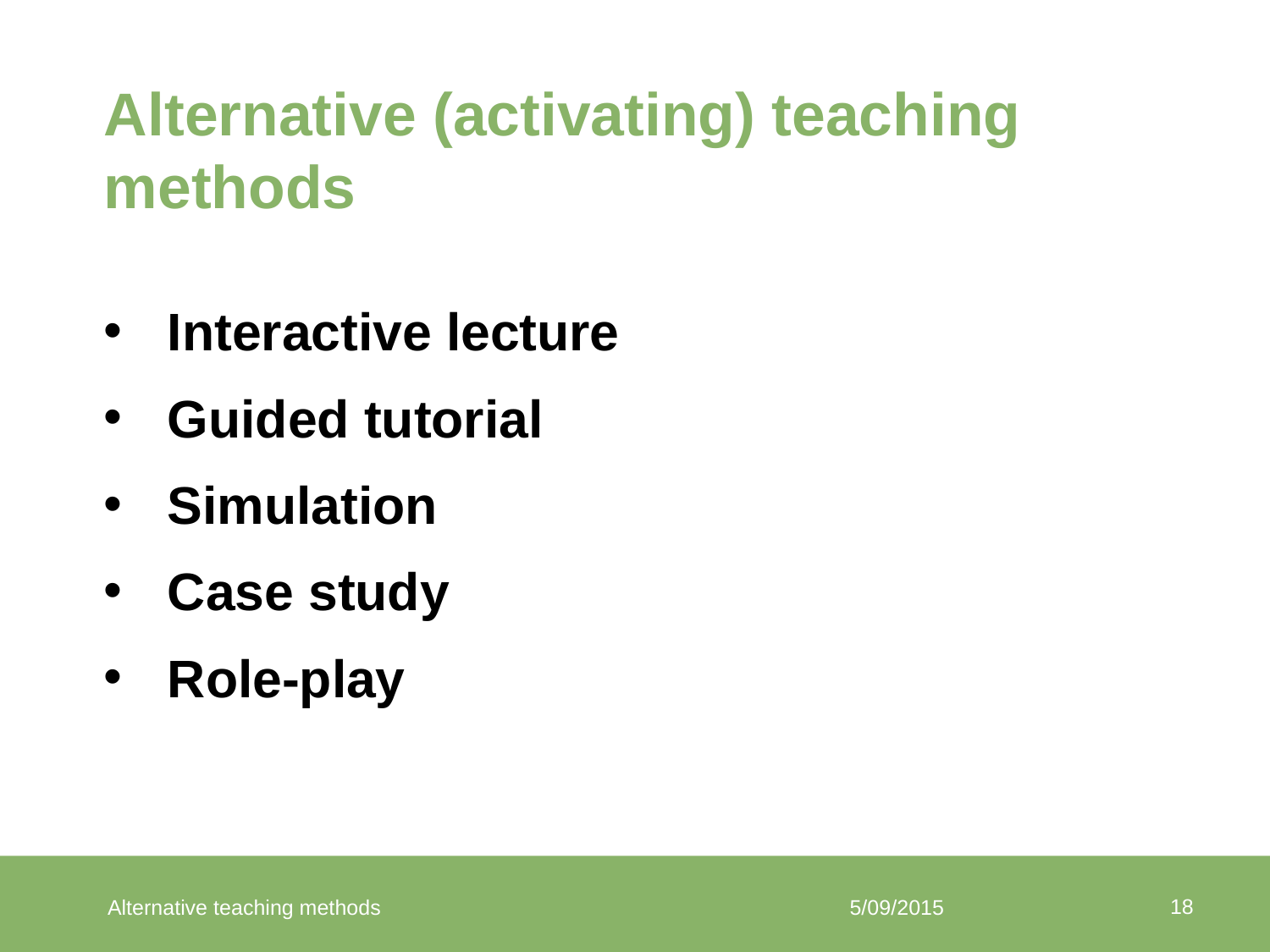

# Alternative (activating) teaching methods
Interactive lecture
Guided tutorial
Simulation
Case study
Role-play
18
Alternative teaching methods
5/09/2015